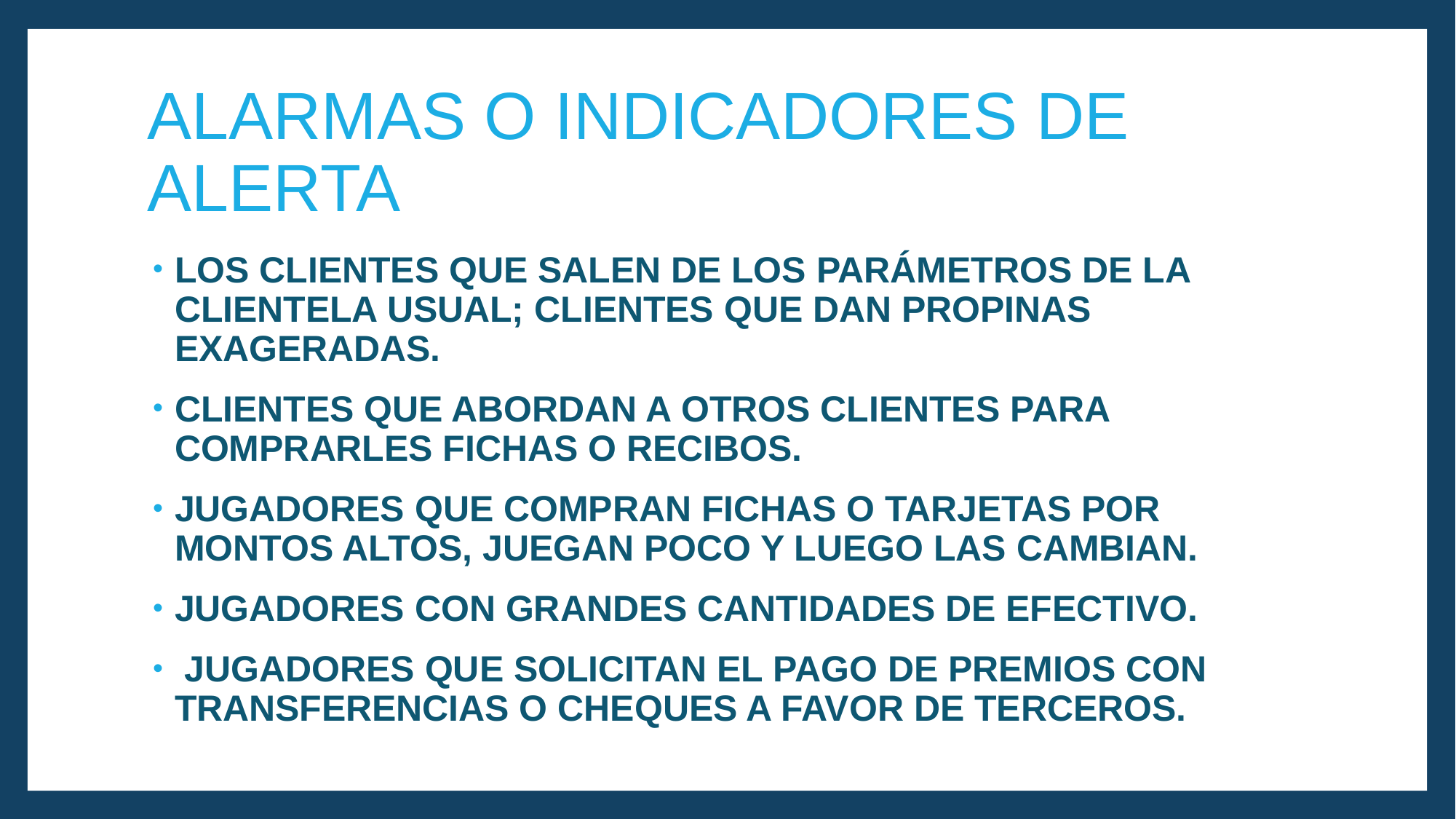

# ALARMAS O INDICADORES DE ALERTA
LOS CLIENTES QUE SALEN DE LOS PARÁMETROS DE LA CLIENTELA USUAL; CLIENTES QUE DAN PROPINAS EXAGERADAS.
CLIENTES QUE ABORDAN A OTROS CLIENTES PARA COMPRARLES FICHAS O RECIBOS.
JUGADORES QUE COMPRAN FICHAS O TARJETAS POR MONTOS ALTOS, JUEGAN POCO Y LUEGO LAS CAMBIAN.
JUGADORES CON GRANDES CANTIDADES DE EFECTIVO.
 JUGADORES QUE SOLICITAN EL PAGO DE PREMIOS CON TRANSFERENCIAS O CHEQUES A FAVOR DE TERCEROS.